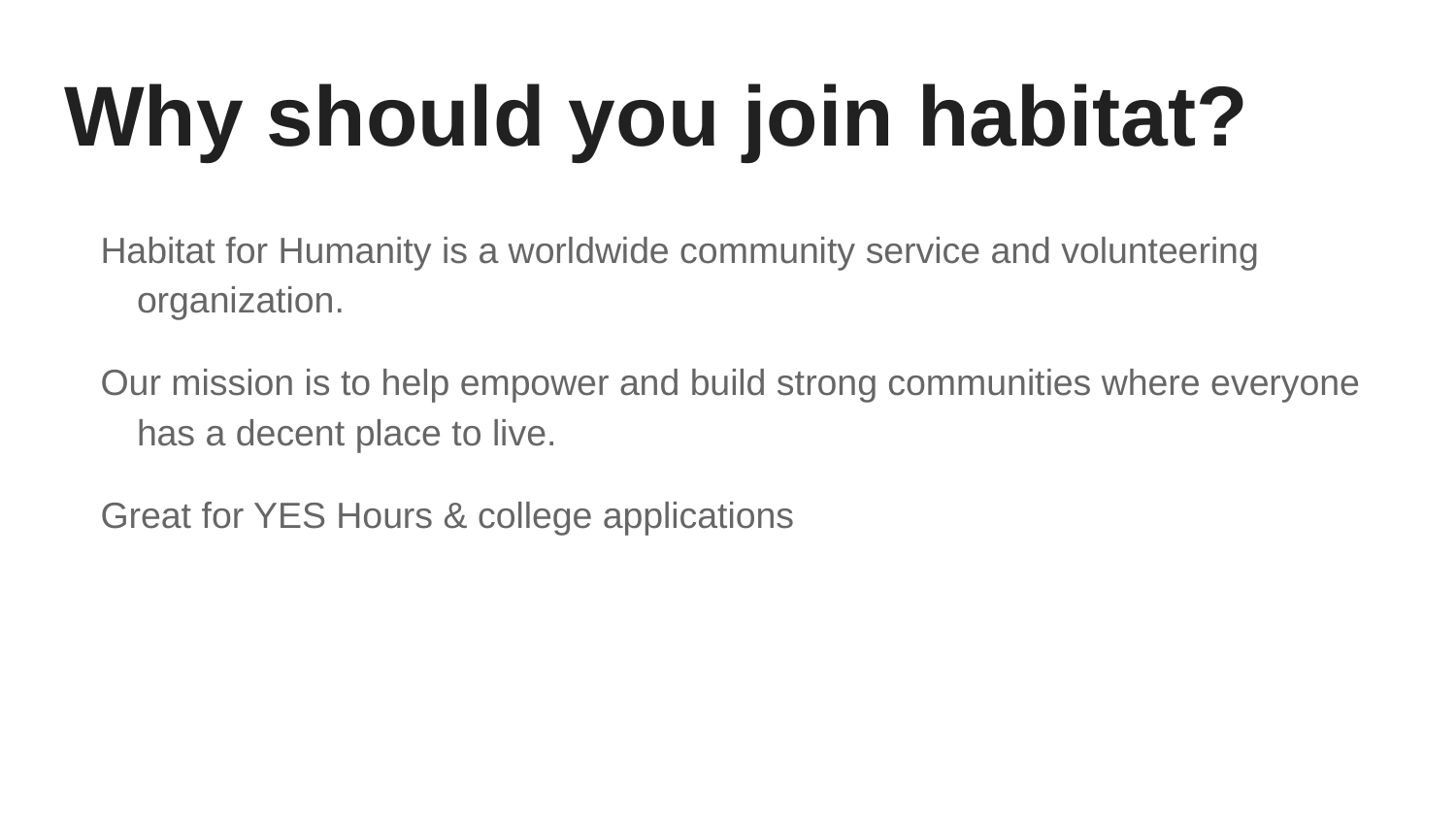

# Why should you join habitat?
Habitat for Humanity is a worldwide community service and volunteering organization.
Our mission is to help empower and build strong communities where everyone has a decent place to live.
Great for YES Hours & college applications